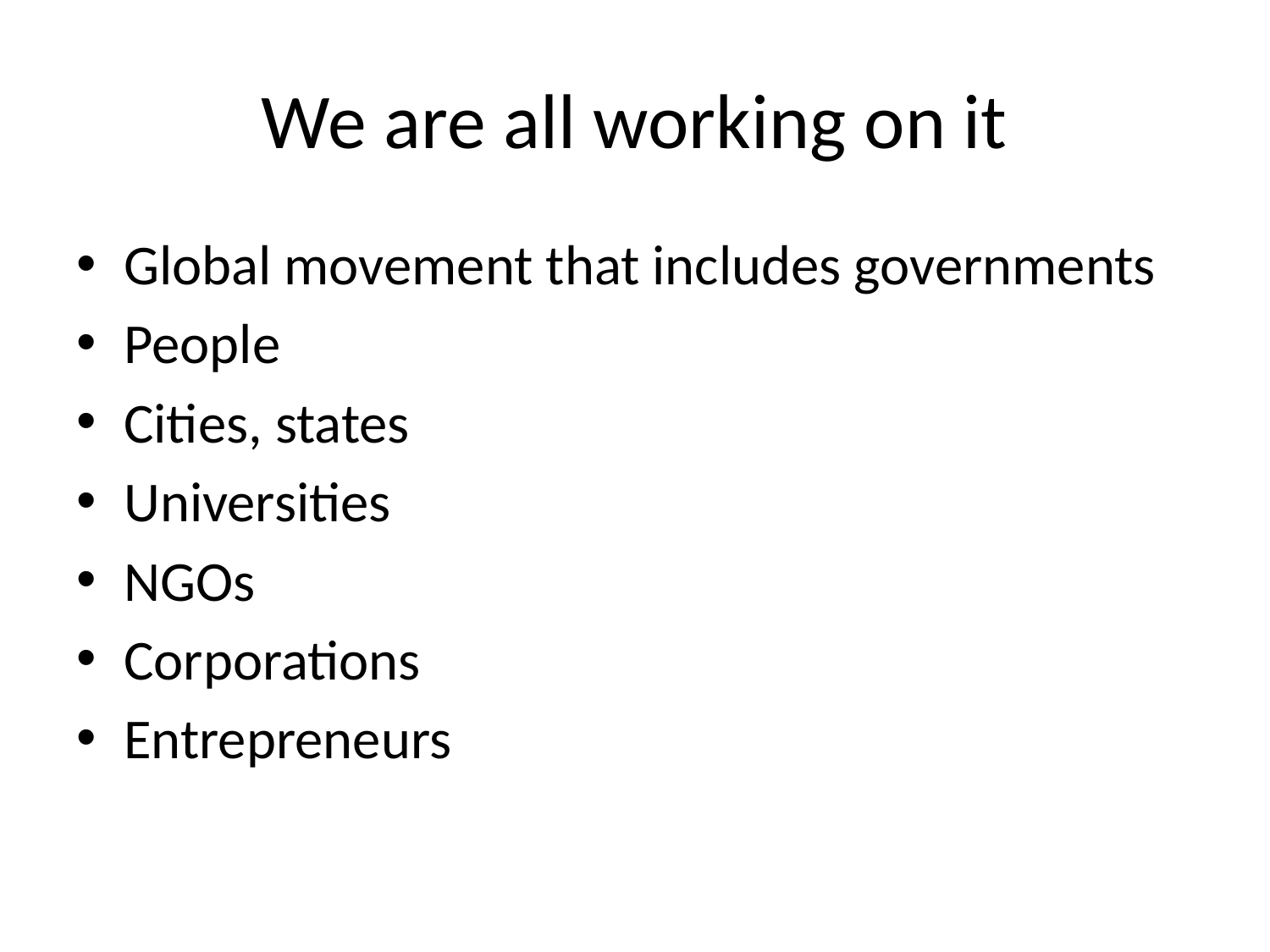

# We are all working on it
Global movement that includes governments
People
Cities, states
Universities
NGOs
Corporations
Entrepreneurs